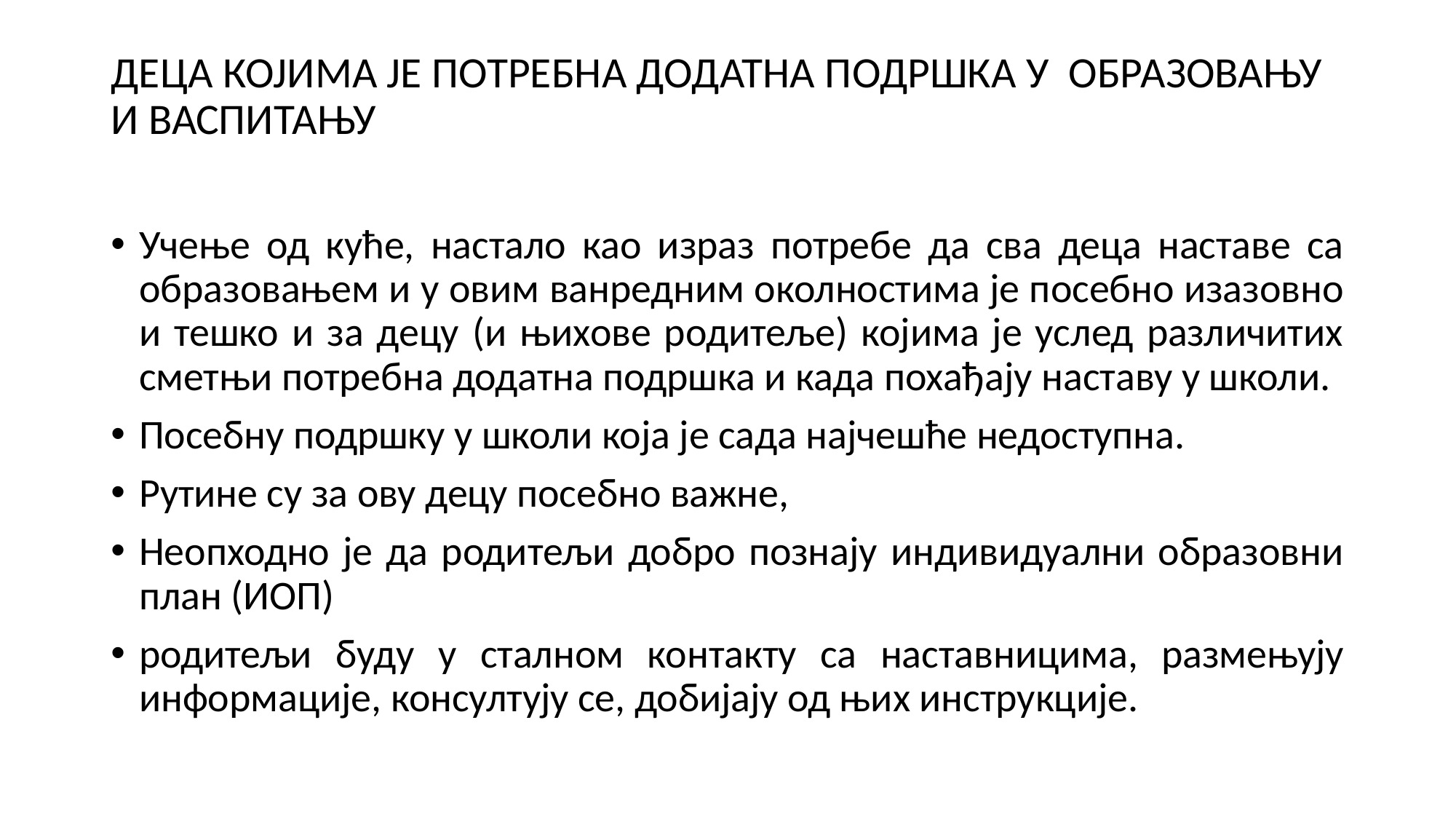

# ДЕЦА КОЈИМА ЈЕ ПОТРЕБНА ДОДАТНА ПОДРШКА У  ОБРАЗОВАЊУ И ВАСПИТАЊУ
Учење од куће, настало као израз потребе да сва деца наставе са образовањем и у овим ванредним околностима је посебно изазовно и тешко и за децу (и њихове родитеље) којима је услед различитих сметњи потребна додатна подршка и када похађају наставу у школи.
Посебну подршку у школи која је сада најчешће недоступна.
Рутине су за ову децу посебно важне,
Неопходно је да родитељи добро познају индивидуални образовни план (ИОП)
родитељи буду у сталном контакту са наставницима, размењују информације, консултују се, добијају од њих инструкције.